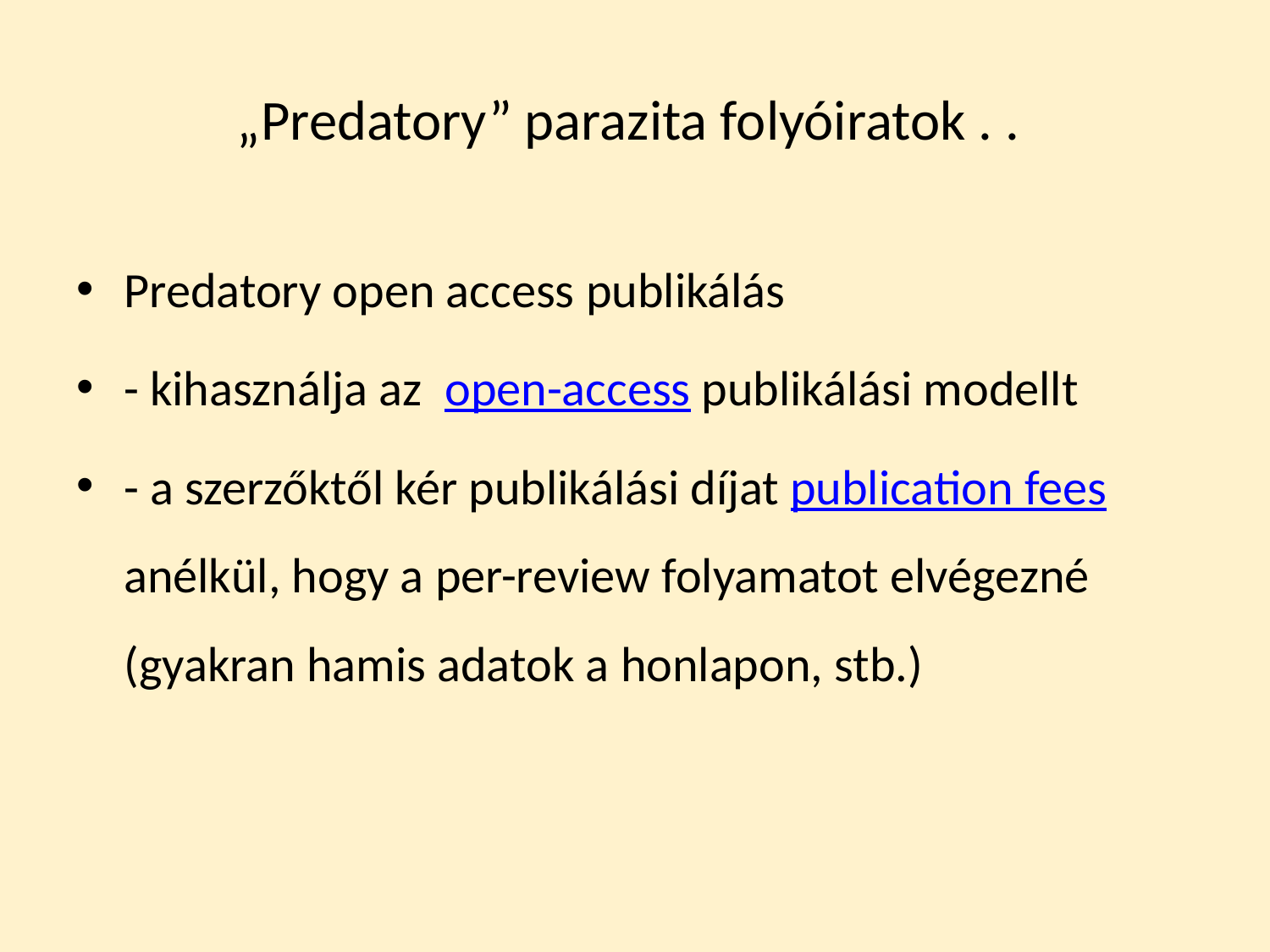

# „Predatory” parazita folyóiratok . .
Predatory open access publikálás
- kihasználja az  open-access publikálási modellt
- a szerzőktől kér publikálási díjat publication fees anélkül, hogy a per-review folyamatot elvégezné (gyakran hamis adatok a honlapon, stb.)